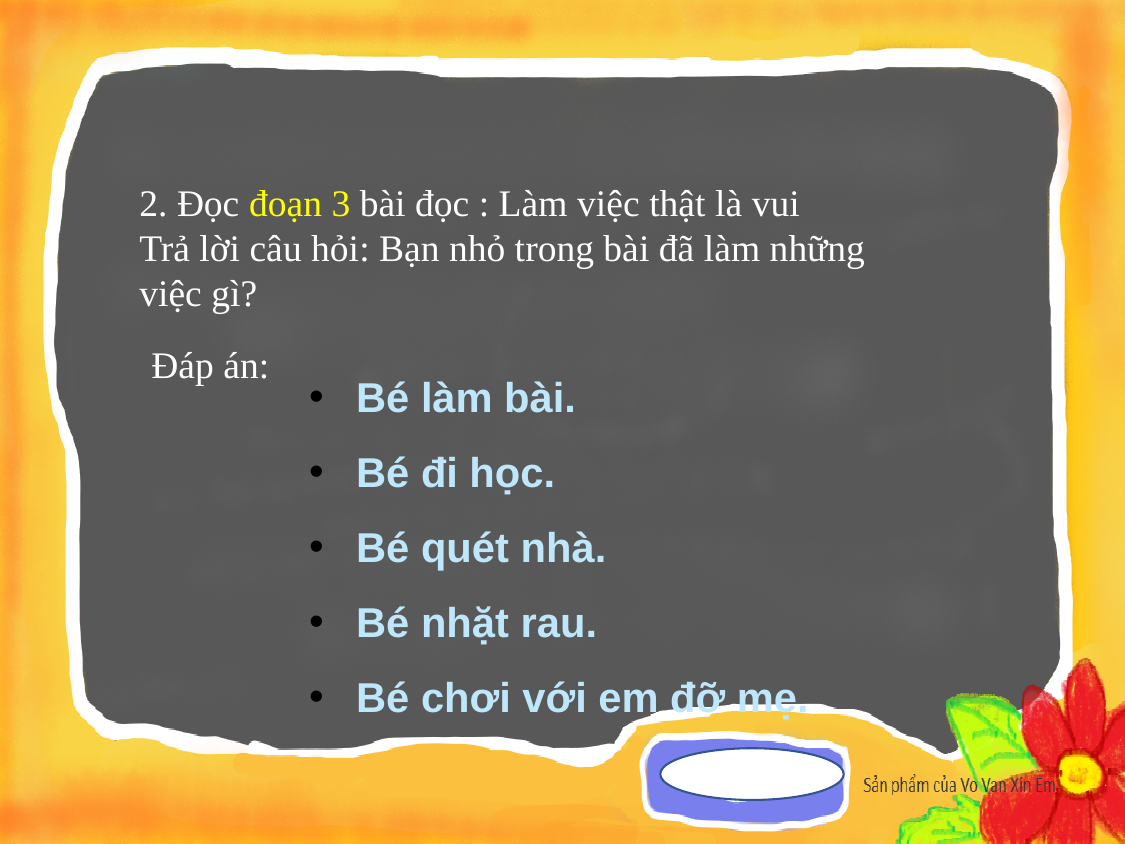

2. Đọc đoạn 3 bài đọc : Làm việc thật là vui
Trả lời câu hỏi: Bạn nhỏ trong bài đã làm những việc gì?
Đáp án:
Bé làm bài.
Bé đi học.
Bé quét nhà.
Bé nhặt rau.
Bé chơi với em đỡ mẹ.